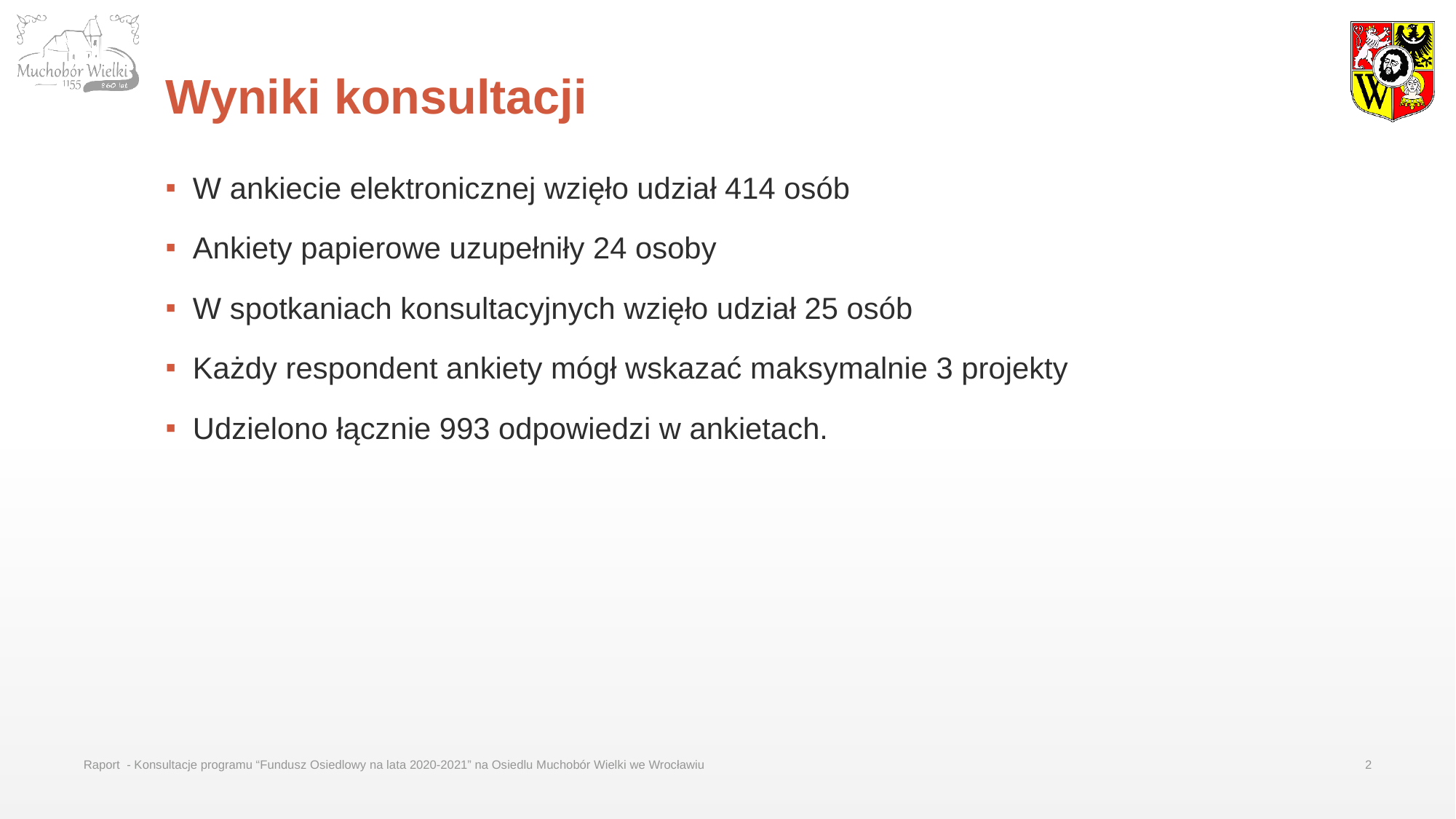

# Wyniki konsultacji
W ankiecie elektronicznej wzięło udział 414 osób
Ankiety papierowe uzupełniły 24 osoby
W spotkaniach konsultacyjnych wzięło udział 25 osób
Każdy respondent ankiety mógł wskazać maksymalnie 3 projekty
Udzielono łącznie 993 odpowiedzi w ankietach.
Raport  - Konsultacje programu “Fundusz Osiedlowy na lata 2020-2021” na Osiedlu Muchobór Wielki we Wrocławiu
2